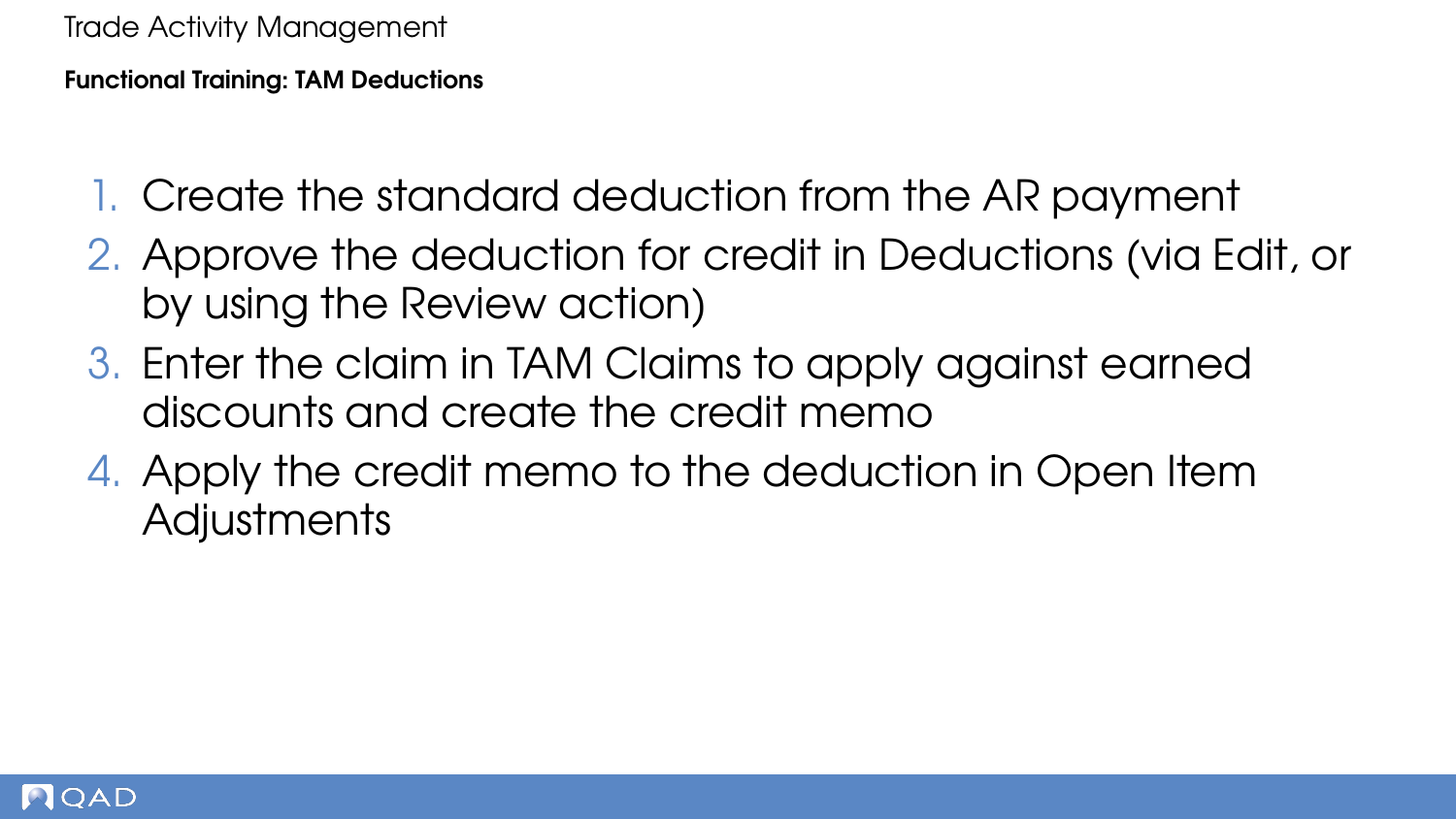

Trade Activity Management
# Functional Training: TAM Deductions
Create the standard deduction from the AR payment
Approve the deduction for credit in Deductions (via Edit, or by using the Review action)
Enter the claim in TAM Claims to apply against earned discounts and create the credit memo
Apply the credit memo to the deduction in Open Item Adjustments